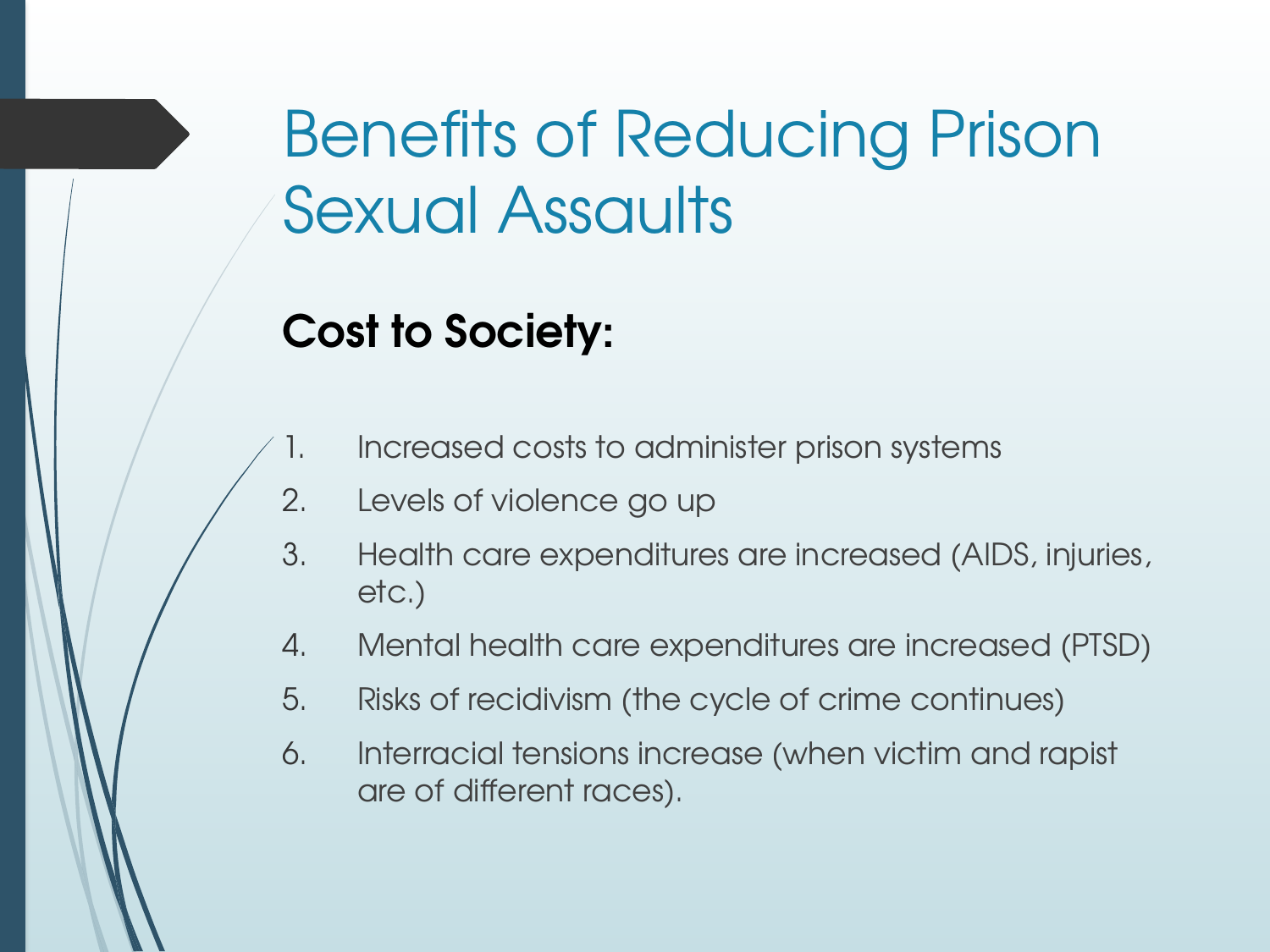

# Benefits of Reducing Prison Sexual Assaults
Cost to Society:

Increased costs to administer prison systems
Levels of violence go up
Health care expenditures are increased (AIDS, injuries, etc.)
Mental health care expenditures are increased (PTSD)
Risks of recidivism (the cycle of crime continues)
Interracial tensions increase (when victim and rapist are of different races).